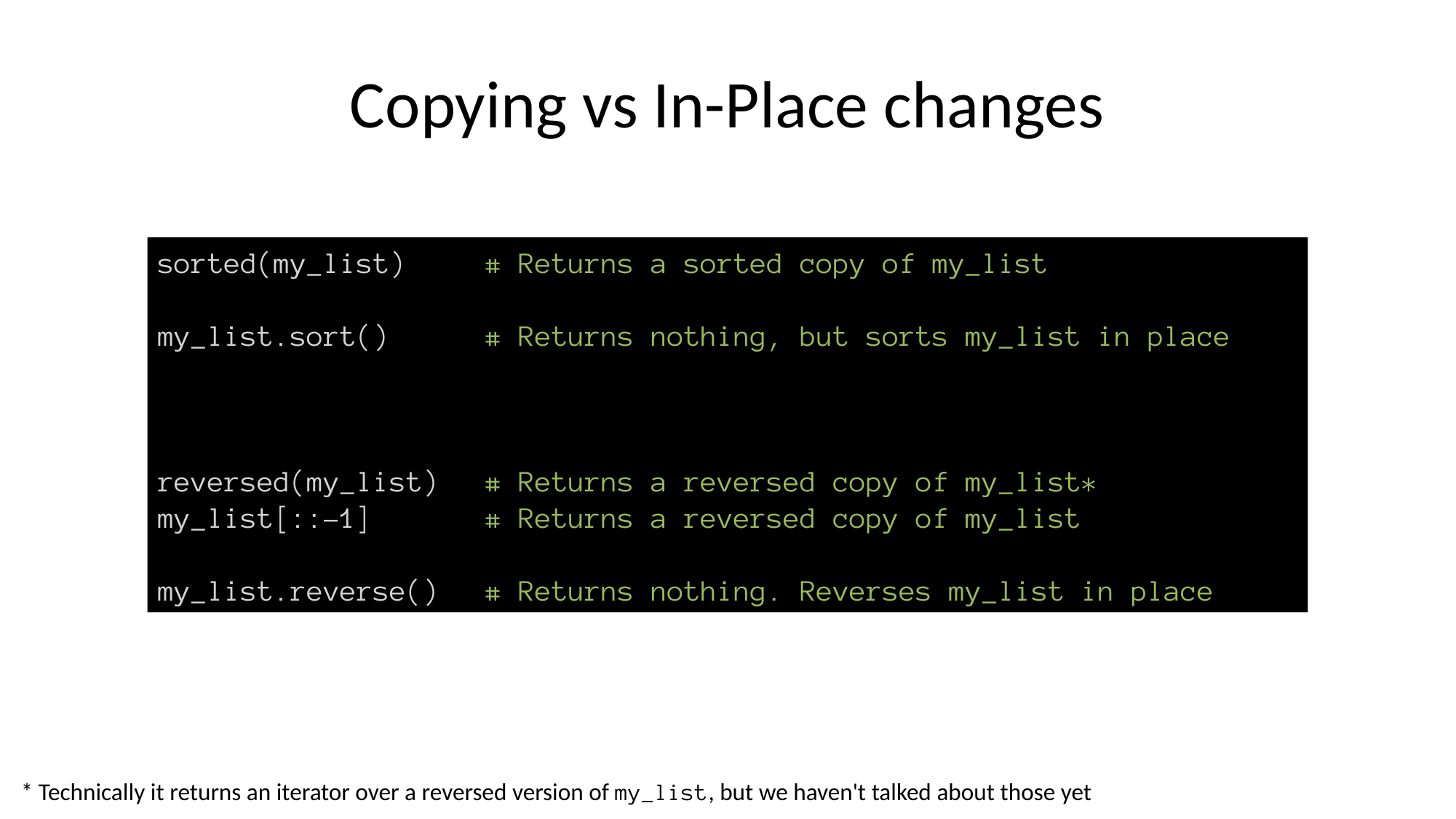

# Copying vs In-Place changes
sorted(my_list)	# Returns a sorted copy of my_list
my_list.sort()	# Returns nothing, but sorts my_list in place

reversed(my_list)	# Returns a reversed copy of my_list*
my_list[::-1]		# Returns a reversed copy of my_list
my_list.reverse()	# Returns nothing. Reverses my_list in place
* Technically it returns an iterator over a reversed version of my_list, but we haven't talked about those yet